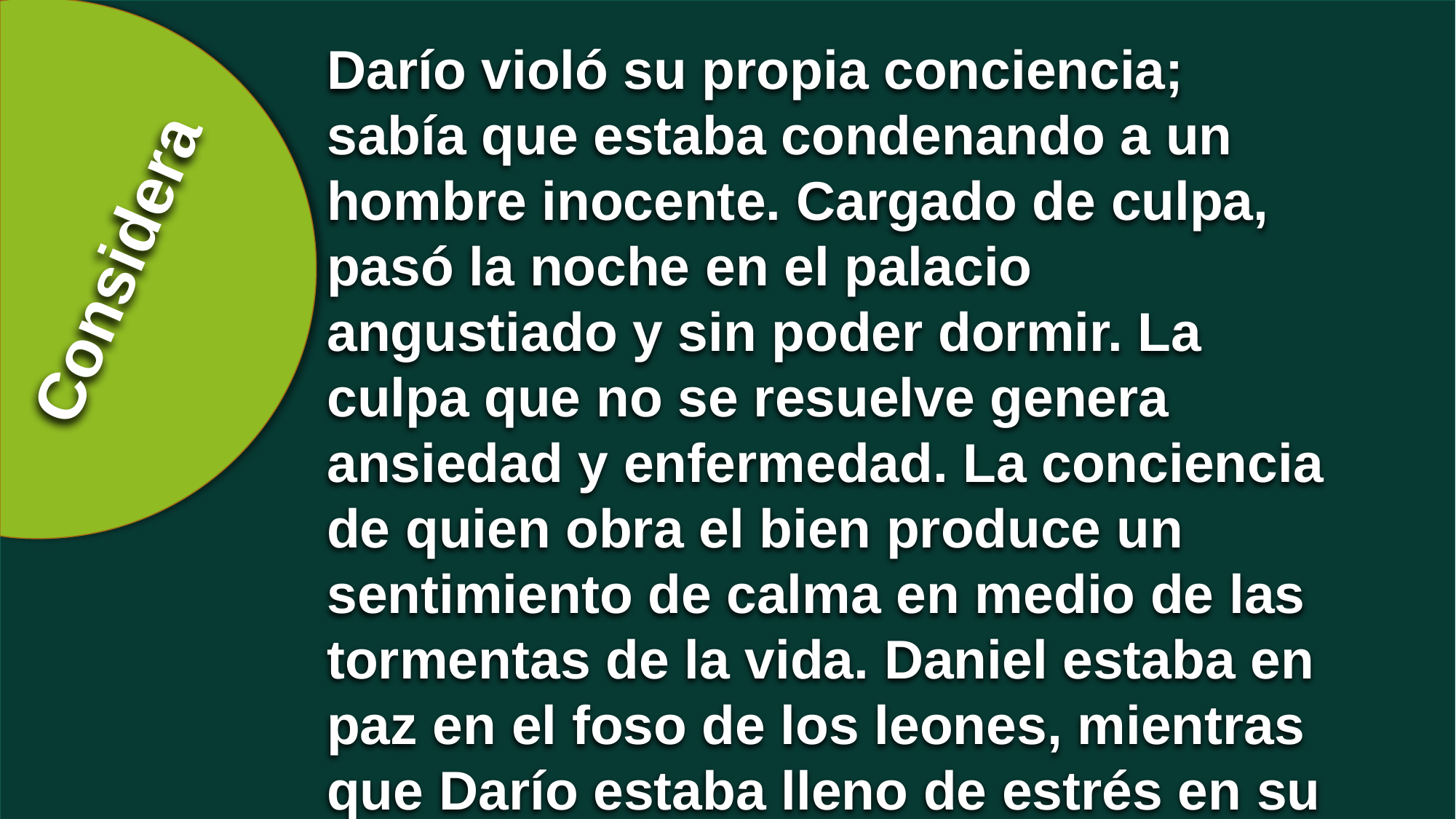

Darío violó su propia conciencia; sabía que estaba condenando a un hombre inocente. Cargado de culpa, pasó la noche en el palacio angustiado y sin poder dormir. La culpa que no se resuelve genera ansiedad y enfermedad. La conciencia de quien obra el bien produce un sentimiento de calma en medio de las tormentas de la vida. Daniel estaba en paz en el foso de los leones, mientras que Darío estaba lleno de estrés en su palacio.
Considera